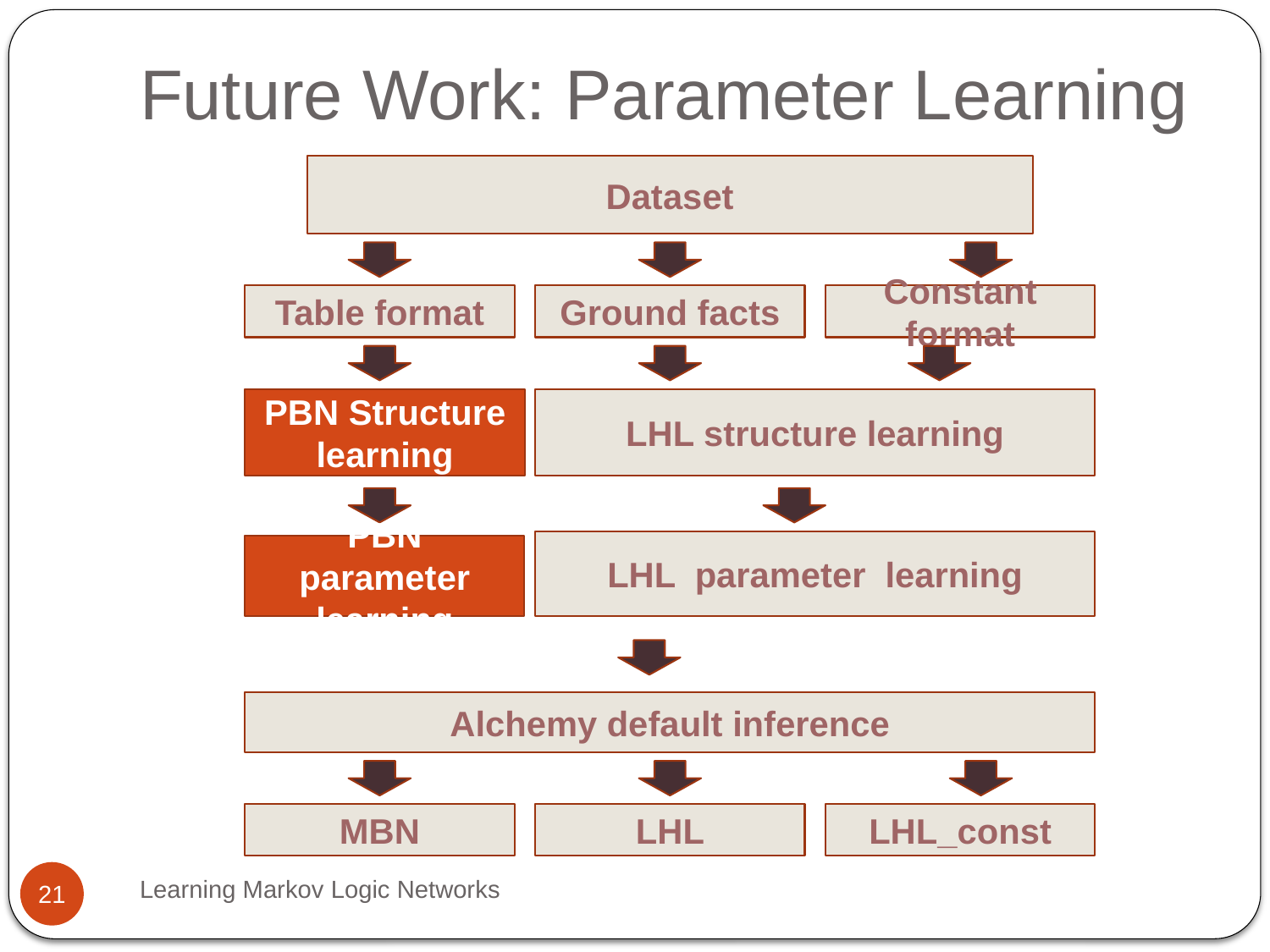

# Future Work: Parameter Learning
Dataset

Table format
Ground facts
Constant format

PBN Structure learning
LHL structure learning

LHL  parameter  learning
PBN parameter learning

Alchemy default inference

MBN
LHL
LHL_const
Learning Markov Logic Networks
21